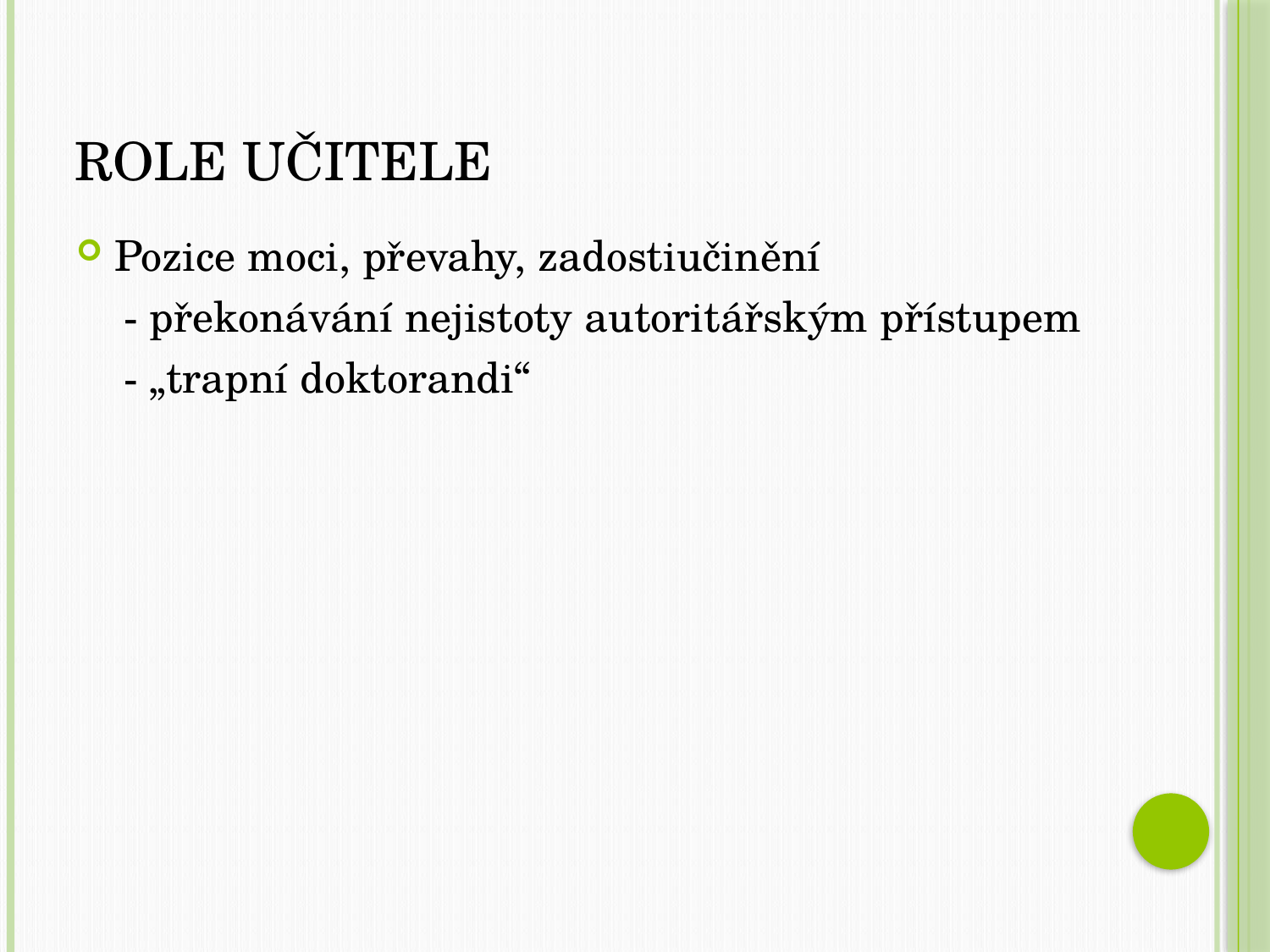

# Role učitele
Pozice moci, převahy, zadostiučinění
    - překonávání nejistoty autoritářským přístupem
    - „trapní doktorandi“